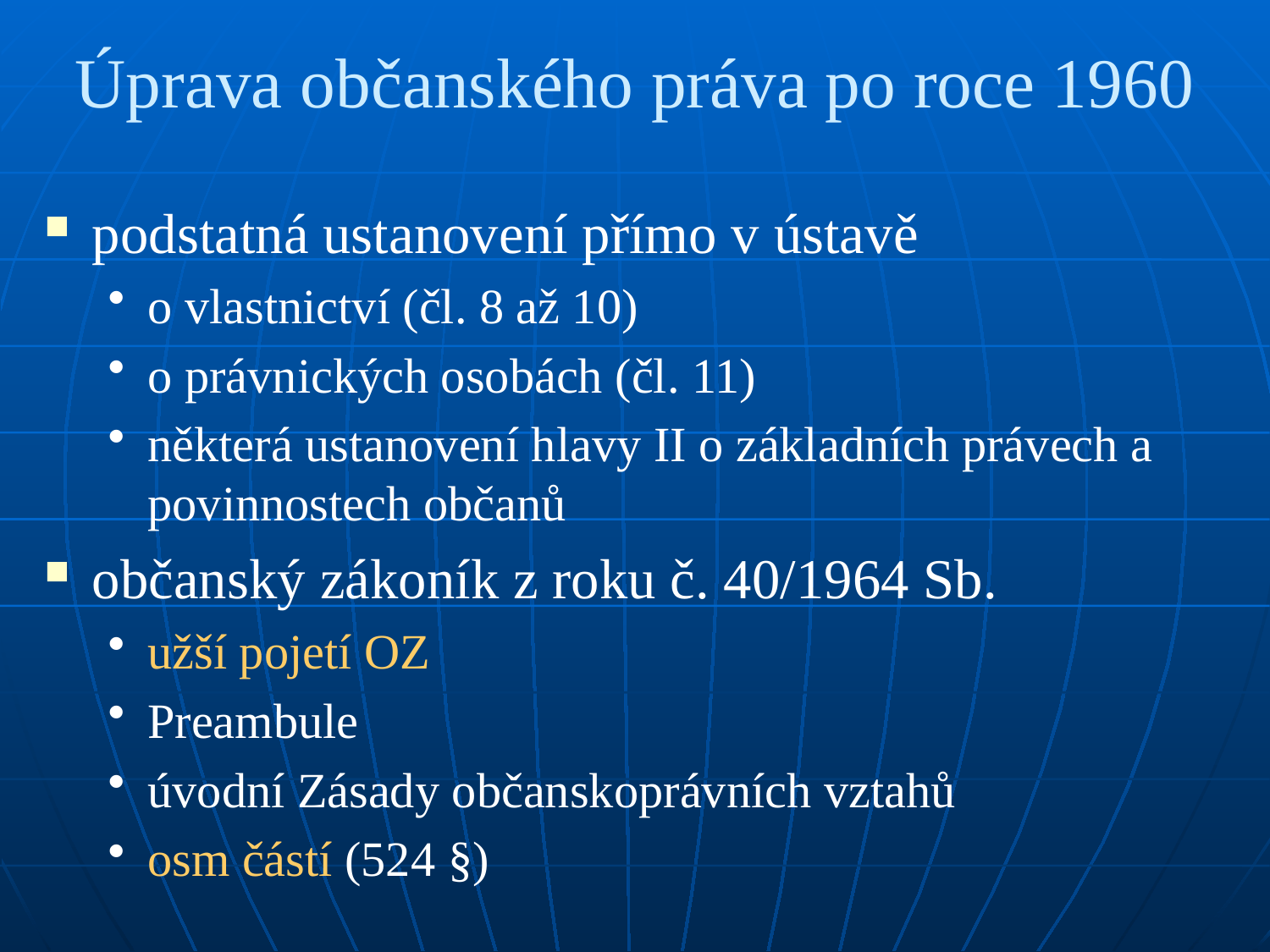

# Úprava občanského práva po roce 1960
podstatná ustanovení přímo v ústavě
o vlastnictví (čl. 8 až 10)
o právnických osobách (čl. 11)
některá ustanovení hlavy II o základních právech a povinnostech občanů
občanský zákoník z roku č. 40/1964 Sb.
užší pojetí OZ
Preambule
úvodní Zásady občanskoprávních vztahů
osm částí (524 §)